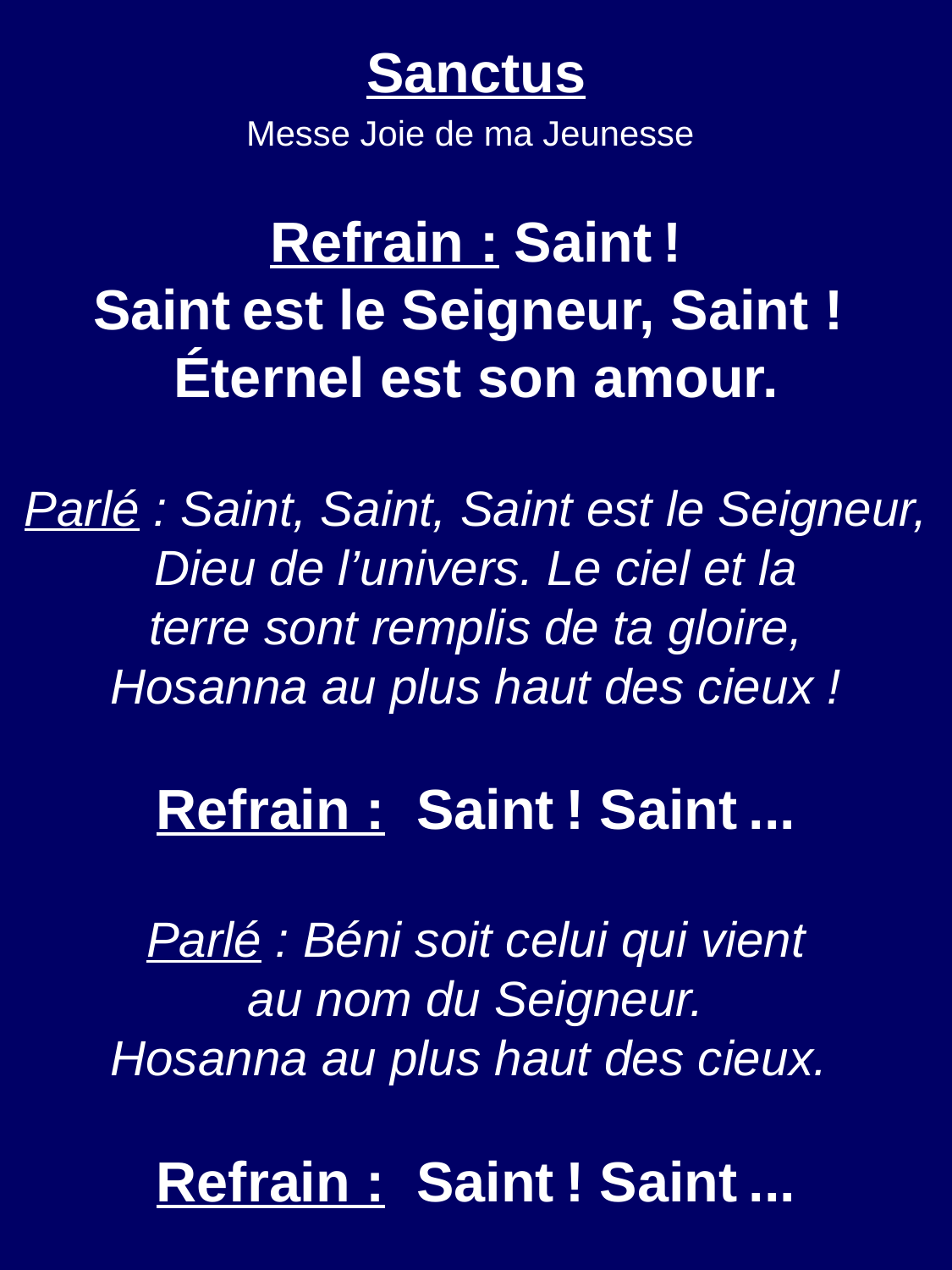

Sanctus
Messe Joie de ma Jeunesse

Refrain : Saint !
Saint est le Seigneur, Saint !
Éternel est son amour.

Parlé : Saint, Saint, Saint est le Seigneur,
Dieu de l’univers. Le ciel et la
terre sont remplis de ta gloire,
Hosanna au plus haut des cieux !

Refrain :  Saint ! Saint ...

Parlé : Béni soit celui qui vient
au nom du Seigneur.
Hosanna au plus haut des cieux.

Refrain :  Saint ! Saint ...